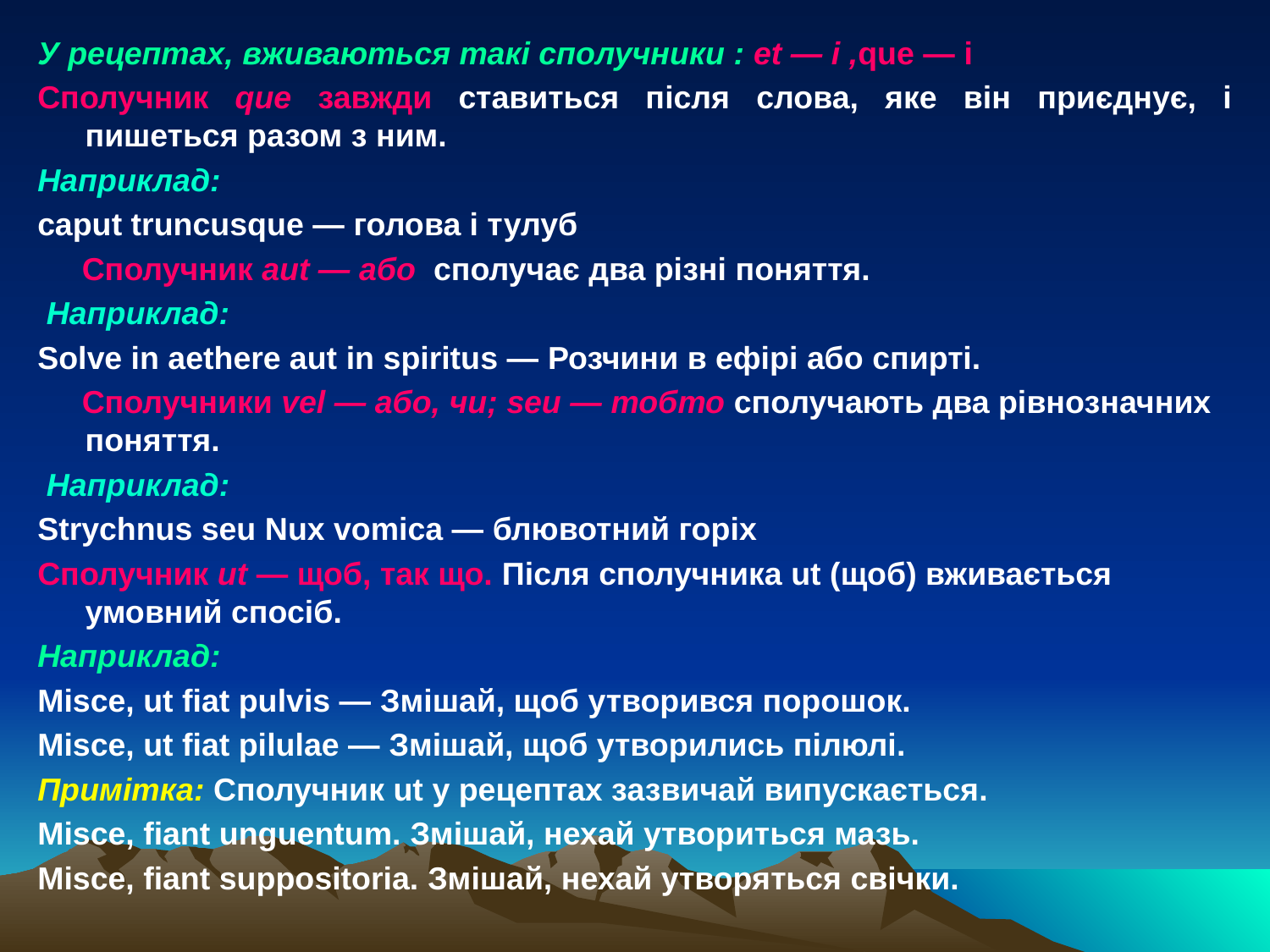

У рецептах, вживаються такі сполучники : et — і ,que — і
Сполучник que завжди ставиться після слова, яке він приєднує, і пишеться разом з ним.
Наприклад:
caput truncusque — голова і тулуб
     Сполучник aut — або  сполучає два різні поняття.
 Haпpиклад:
Solve in aethere aut in spiritus — Розчини в ефірі або спирті.
     Сполучники vel — або, чи; seu — тобто сполучають два рівнозначних поняття.
 Наприклад:
Strychnus seu Nux vomica — блювотний горіх
Сполучник ut — щоб, так що. Після сполучника ut (щоб) вживається умовний спосіб.
Наприклад:
Misce, ut fiat pulvis — Змішай, щоб утворився порошок.
Misce, ut fiat pilulae — Змішай, щоб утворились пілюлі.
Примітка: Сполучник ut у рецептах зазвичай випускається.
Misce, fiant unguentum. Змішай, нехай утвориться мазь.
Misce, fiant suppositoria. Змішай, нехай утворяться свічки.